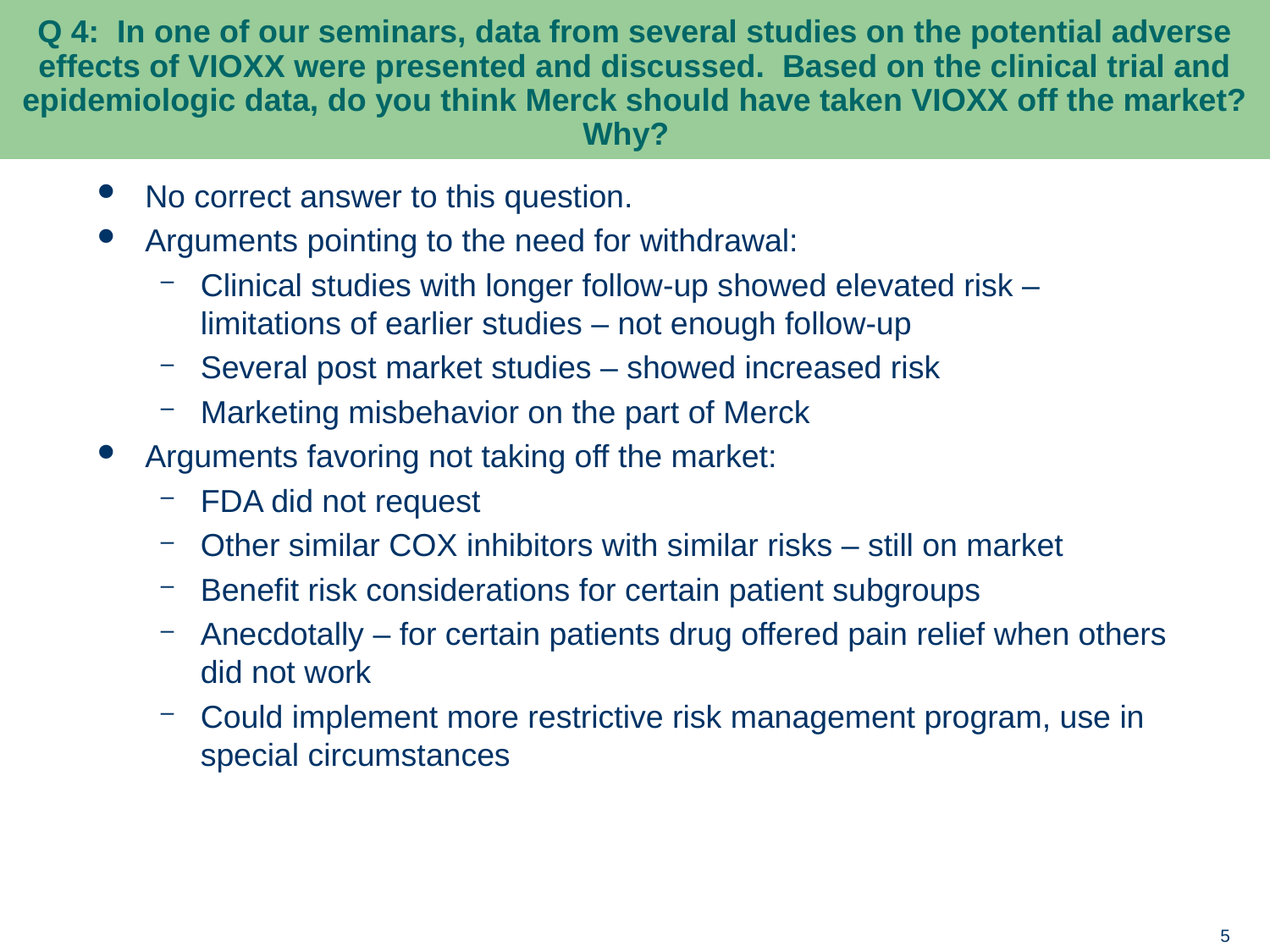

# Q 4:  In one of our seminars, data from several studies on the potential adverse effects of VIOXX were presented and discussed.  Based on the clinical trial and epidemiologic data, do you think Merck should have taken VIOXX off the market? Why?
No correct answer to this question.
Arguments pointing to the need for withdrawal:
Clinical studies with longer follow-up showed elevated risk – limitations of earlier studies – not enough follow-up
Several post market studies – showed increased risk
Marketing misbehavior on the part of Merck
Arguments favoring not taking off the market:
FDA did not request
Other similar COX inhibitors with similar risks – still on market
Benefit risk considerations for certain patient subgroups
Anecdotally – for certain patients drug offered pain relief when others did not work
Could implement more restrictive risk management program, use in special circumstances